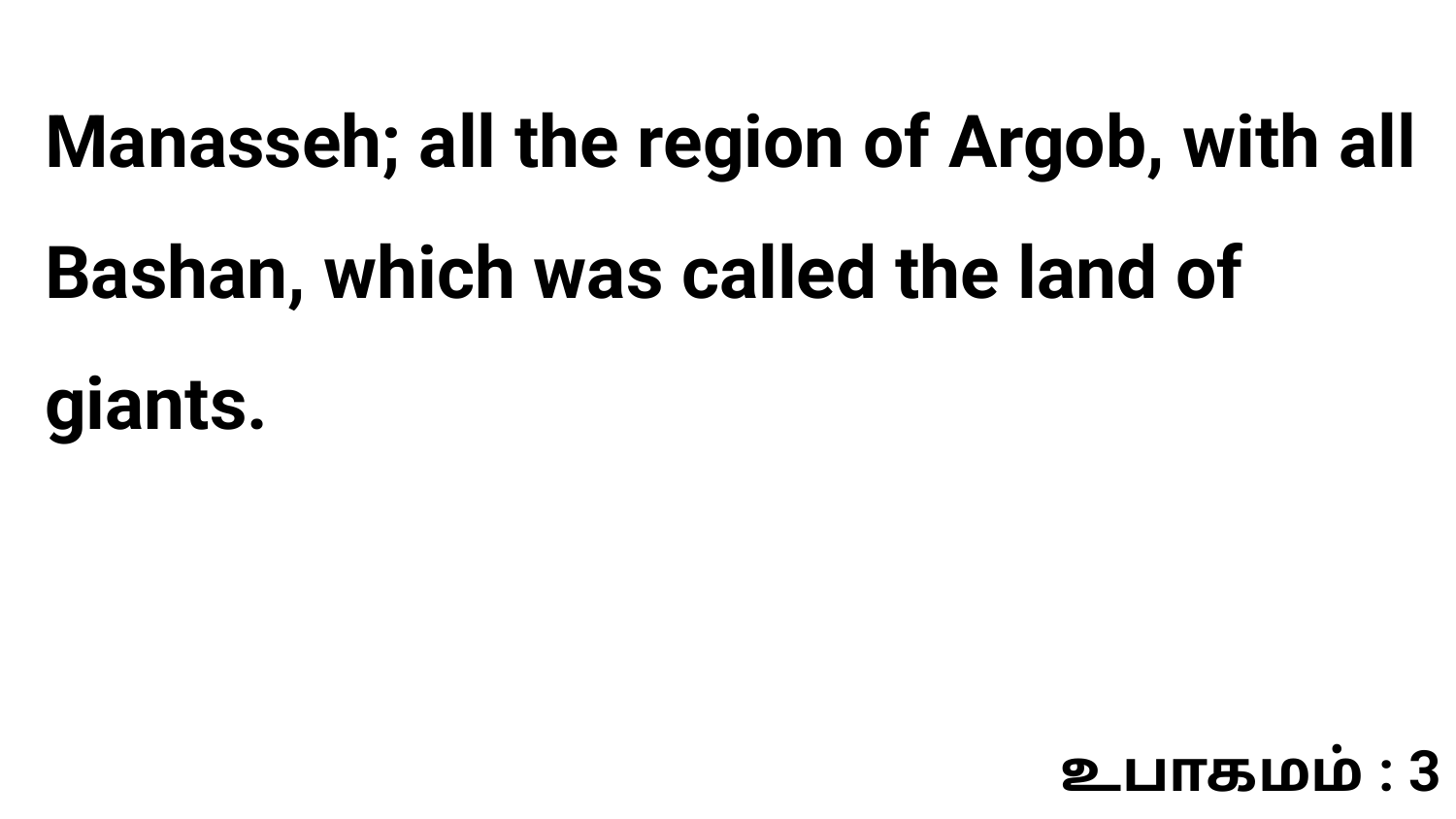

Manasseh; all the region of Argob, with all Bashan, which was called the land of giants.
உபாகமம் : 3